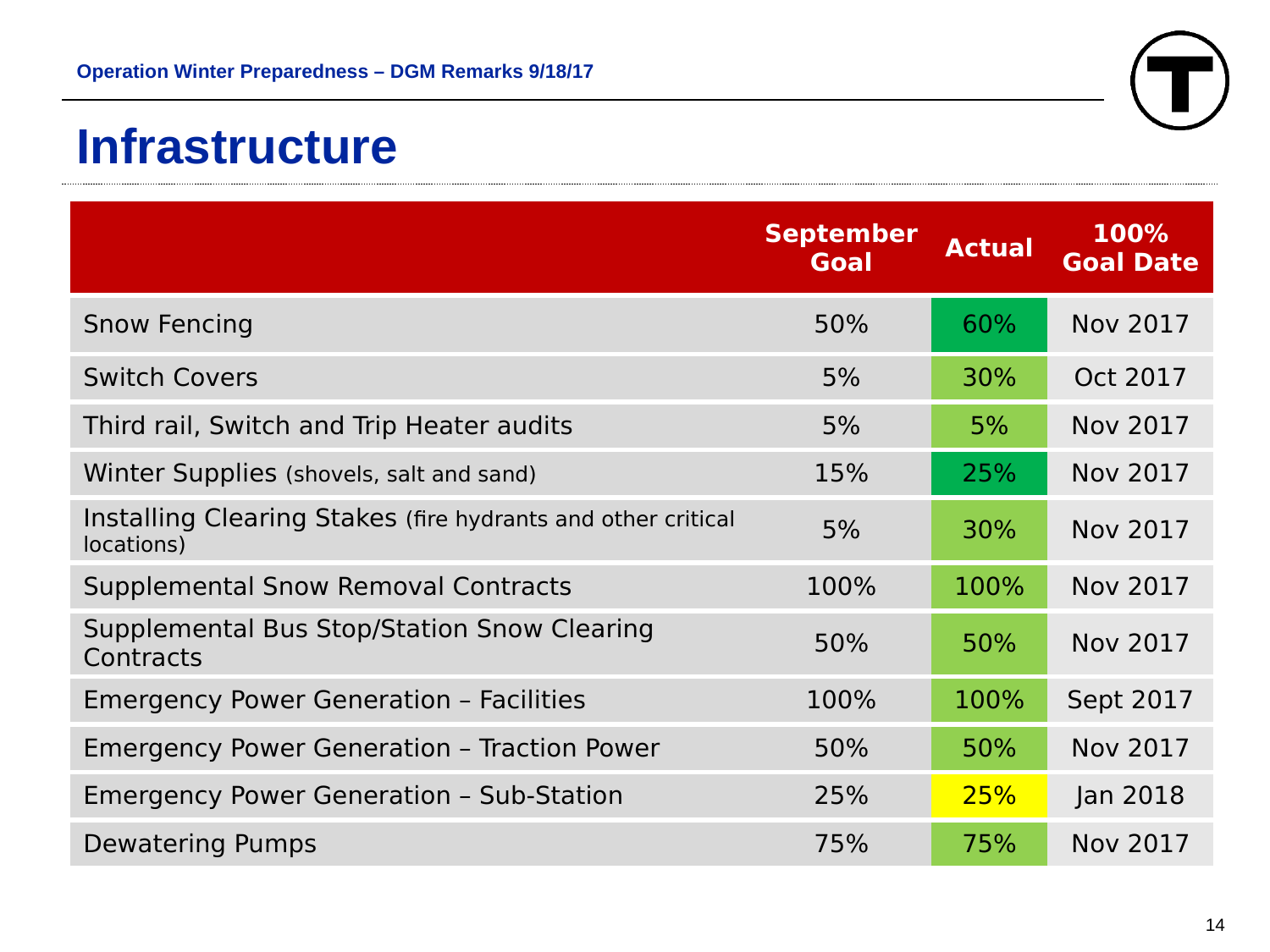

Operation Winter Preparedness – DGM Remarks 9/18/17
# Infrastructure
|  | September Goal | Actual | 100% Goal Date |
| --- | --- | --- | --- |
| Snow Fencing | 50% | 60% | Nov 2017 |
| Switch Covers | 5% | 30% | Oct 2017 |
| Third rail, Switch and Trip Heater audits | 5% | 5% | Nov 2017 |
| Winter Supplies (shovels, salt and sand) | 15% | 25% | Nov 2017 |
| Installing Clearing Stakes (fire hydrants and other critical locations) | 5% | 30% | Nov 2017 |
| Supplemental Snow Removal Contracts | 100% | 100% | Nov 2017 |
| Supplemental Bus Stop/Station Snow Clearing Contracts | 50% | 50% | Nov 2017 |
| Emergency Power Generation – Facilities | 100% | 100% | Sept 2017 |
| Emergency Power Generation – Traction Power | 50% | 50% | Nov 2017 |
| Emergency Power Generation – Sub-Station | 25% | 25% | Jan 2018 |
| Dewatering Pumps | 75% | 75% | Nov 2017 |